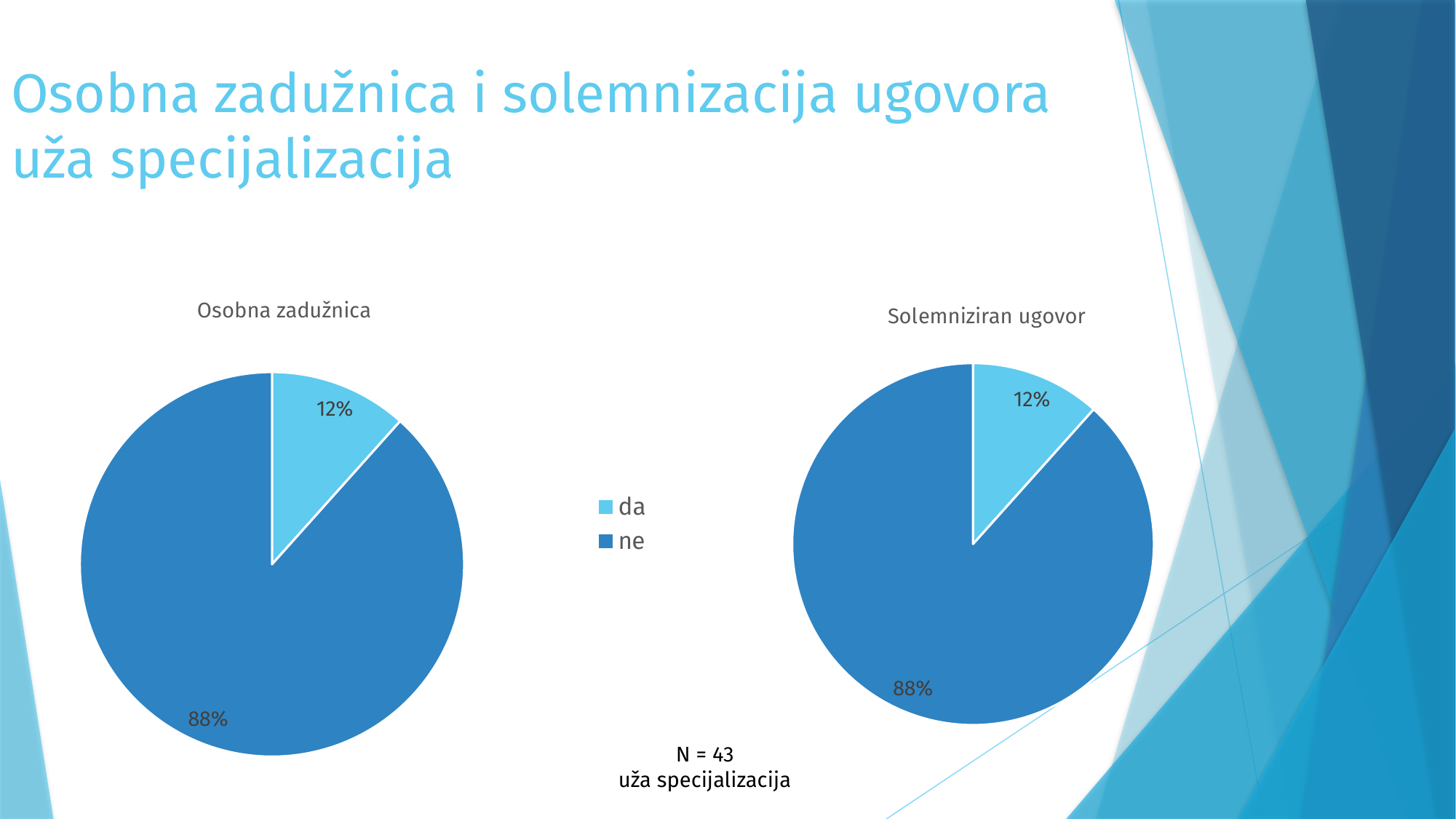

# Osobna zadužnica i solemnizacija ugovora uža specijalizacija

### Chart: Osobna zadužnica

| Category |  |
|---|---|
| da | 5.0 |
| ne | 38.0 |

### Chart: Solemniziran ugovor

| Category |  |
|---|---|
| da | 5.0 |
| ne | 38.0 |
N = 43
uža specijalizacija